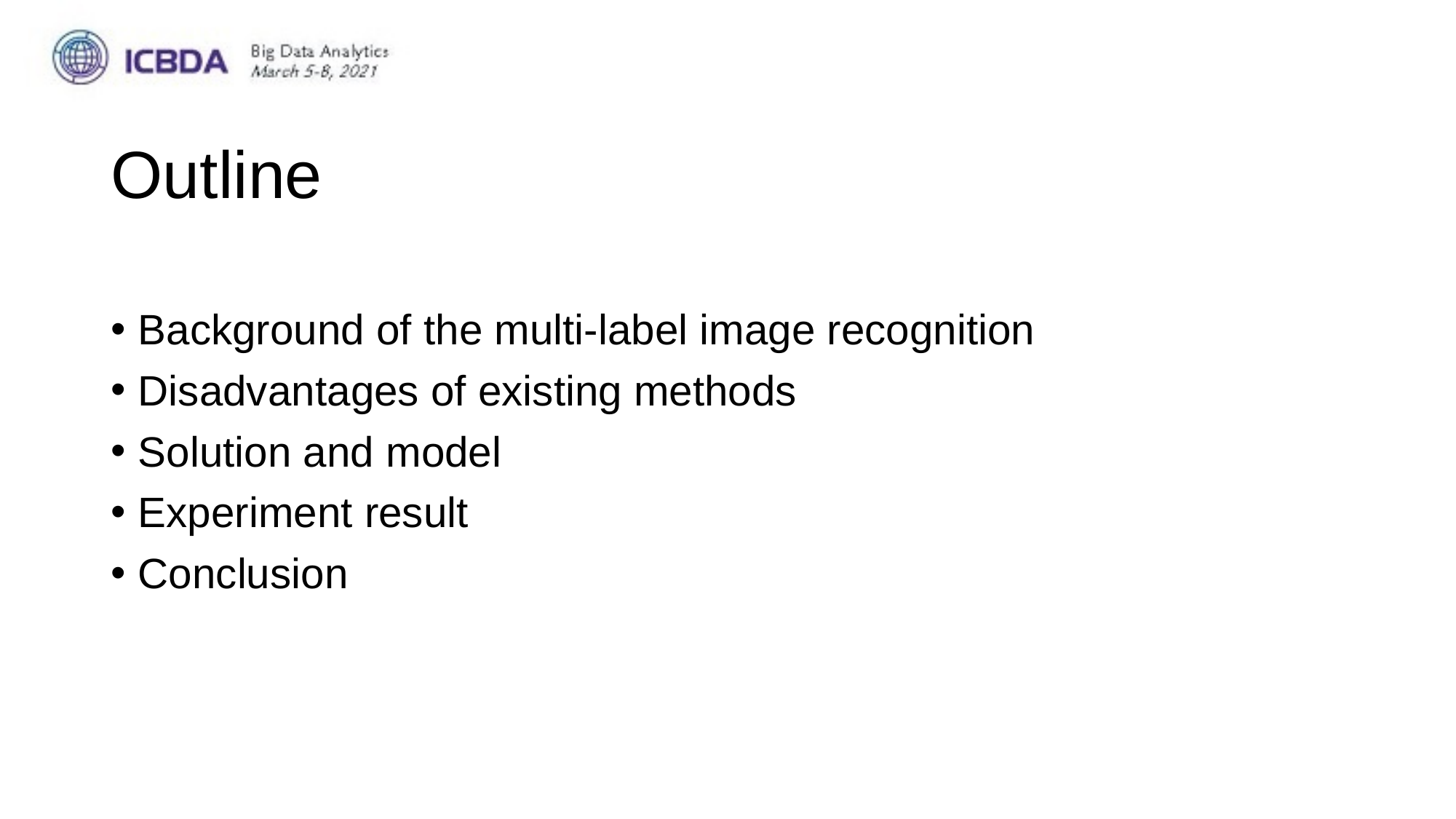

# Outline
Background of the multi-label image recognition
Disadvantages of existing methods
Solution and model
Experiment result
Conclusion